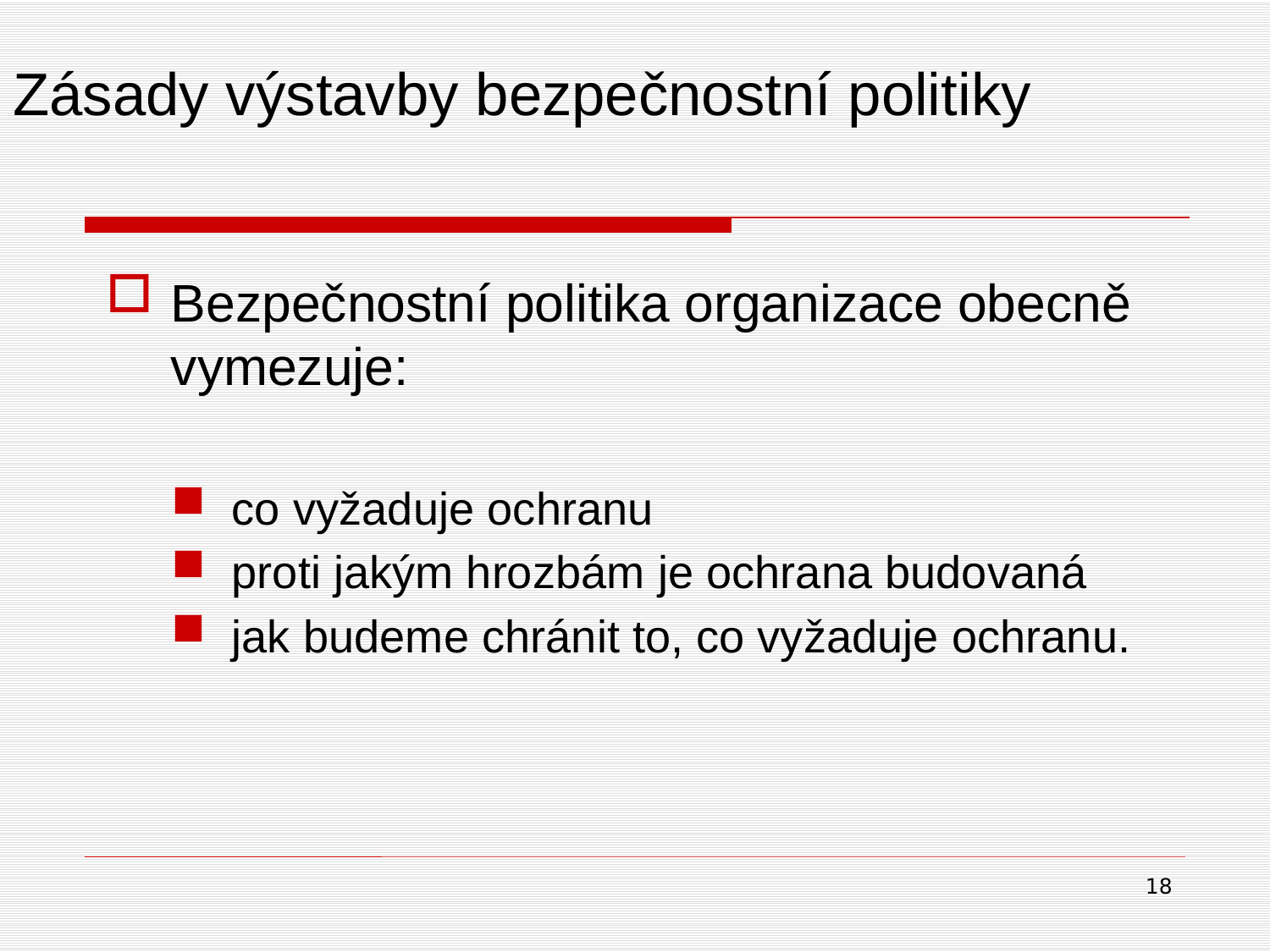

# Zásady výstavby bezpečnostní politiky
Bezpečnostní politika organizace obecně vymezuje:

co vyžaduje ochranu
proti jakým hrozbám je ochrana budovaná
jak budeme chránit to, co vyžaduje ochranu.

18